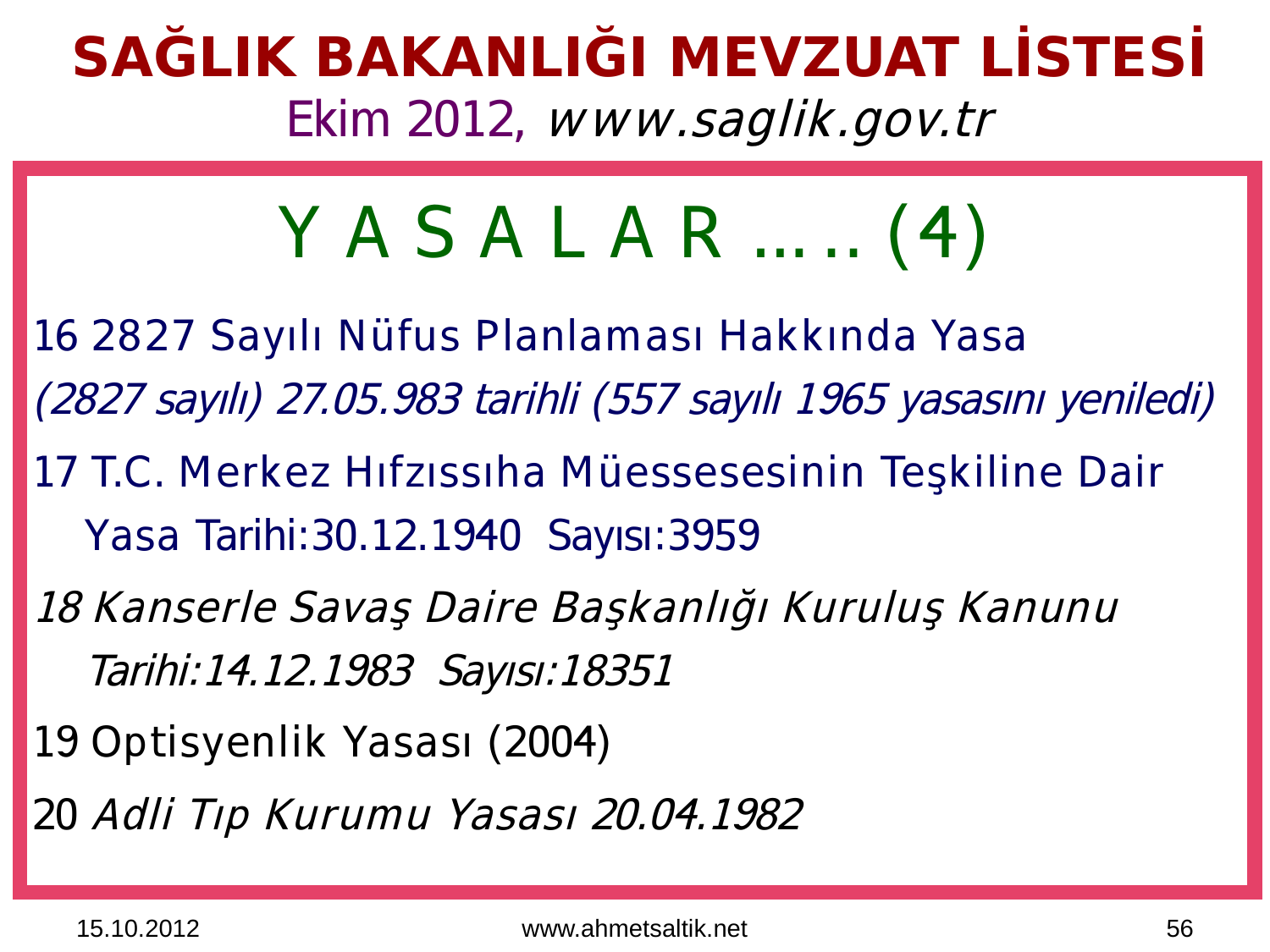

# SAĞLIK BAKANLIĞI MEVZUAT LİSTESİ Ekim 2012, www.saglik.gov.tr

Y A S A L A R ….. (4)

16 2827 Sayılı Nüfus Planlaması Hakkında Yasa
(2827 sayılı) 27.05.983 tarihli (557 sayılı 1965 yasasını yeniledi)
17 T.C. Merkez Hıfzıssıha Müessesesinin Teşkiline Dair  Yasa Tarihi:30.12.1940  Sayısı:3959
18 Kanserle Savaş Daire Başkanlığı Kuruluş Kanunu Tarihi:14.12.1983  Sayısı:18351
19 Optisyenlik Yasası (2004)
20 Adli Tıp Kurumu Yasası 20.04.1982

15.10.2012
www.ahmetsaltik.net
56